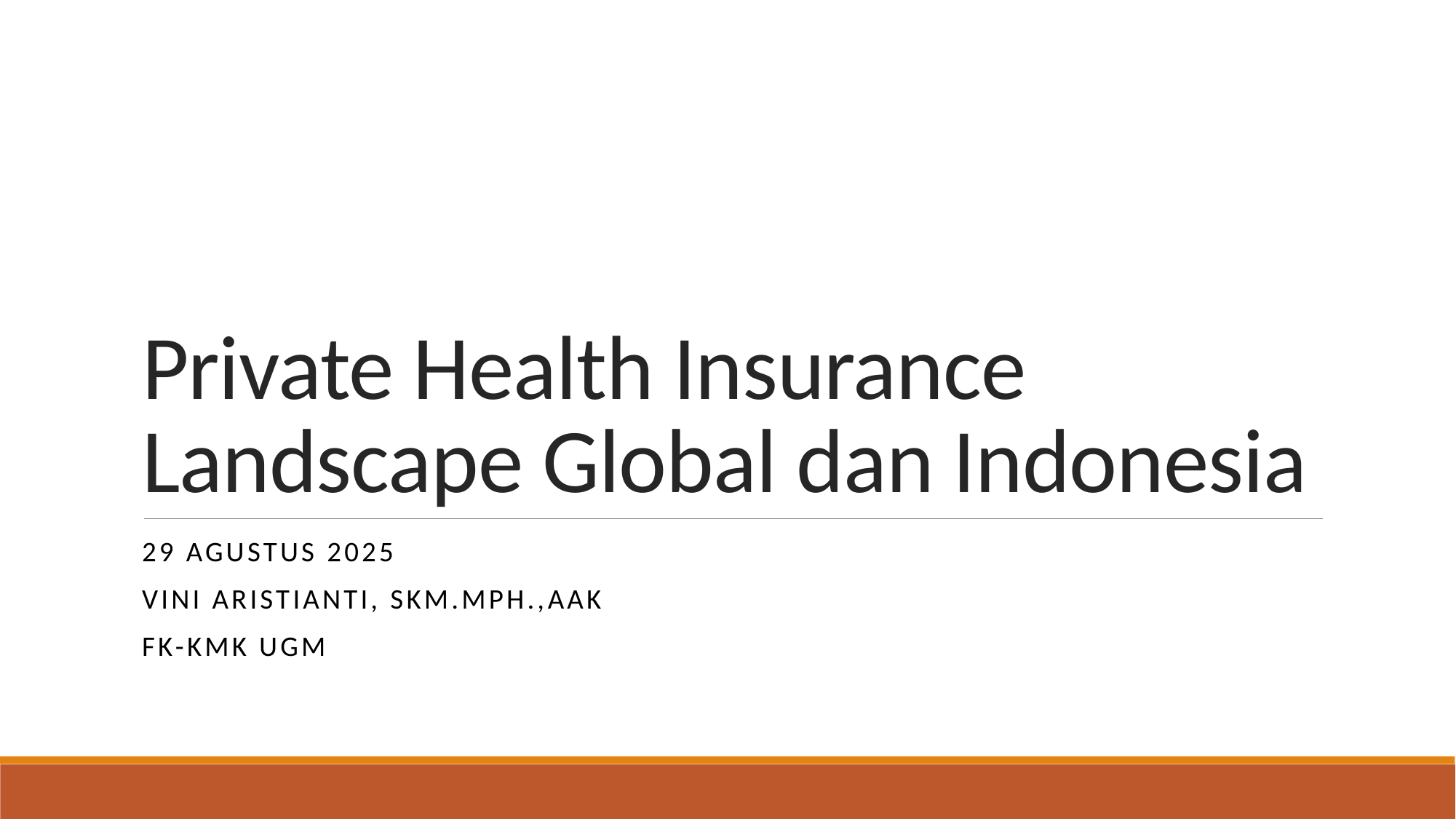

# Private Health Insurance Landscape Global dan Indonesia
29 Agustus 2025
Vini Aristianti, skm.mph.,aak
FK-KMK UGM